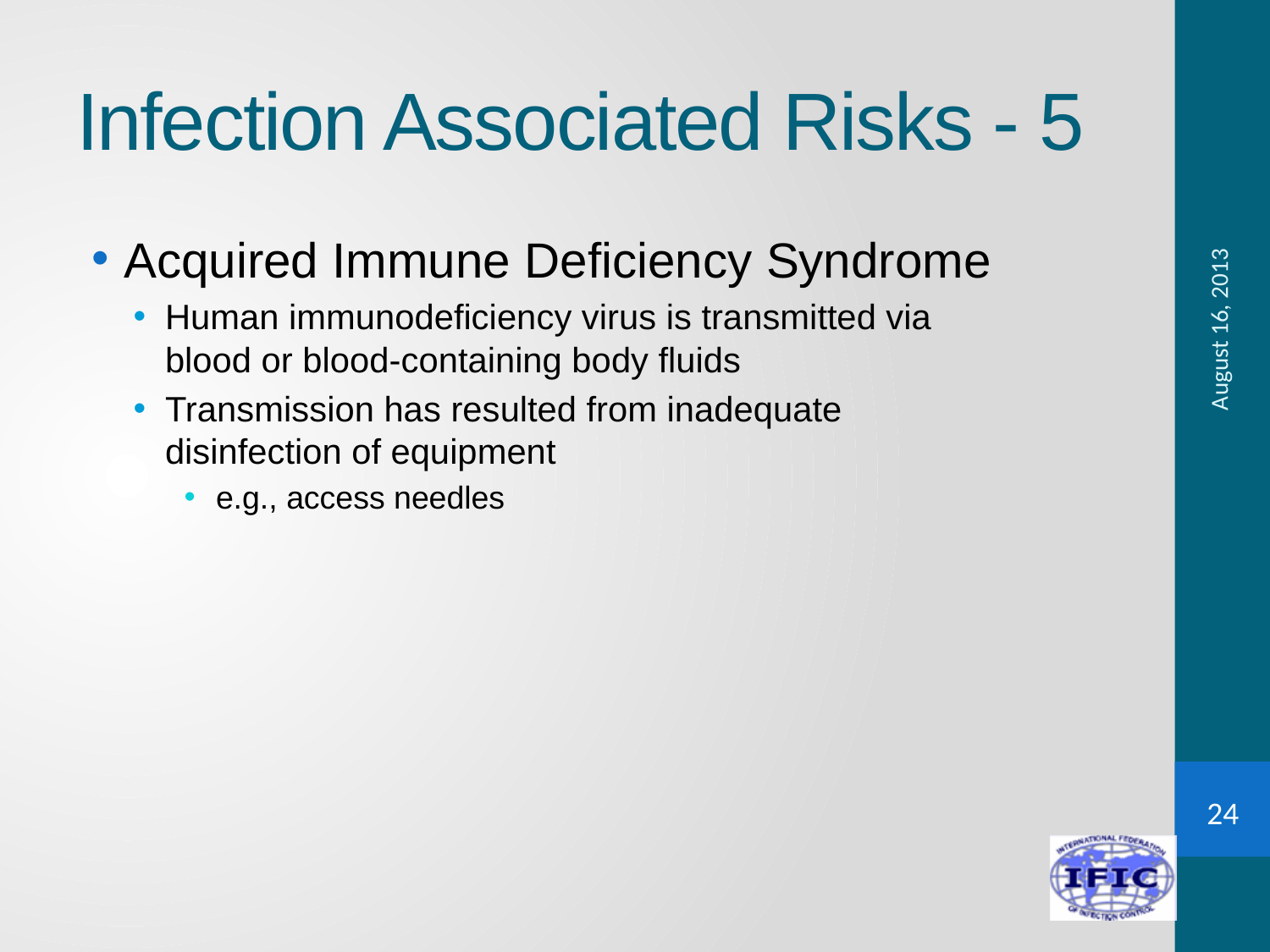

# Infection Associated Risks - 5
Acquired Immune Deficiency Syndrome
Human immunodeficiency virus is transmitted via blood or blood-containing body fluids
Transmission has resulted from inadequate disinfection of equipment
e.g., access needles

August 16, 2013
24